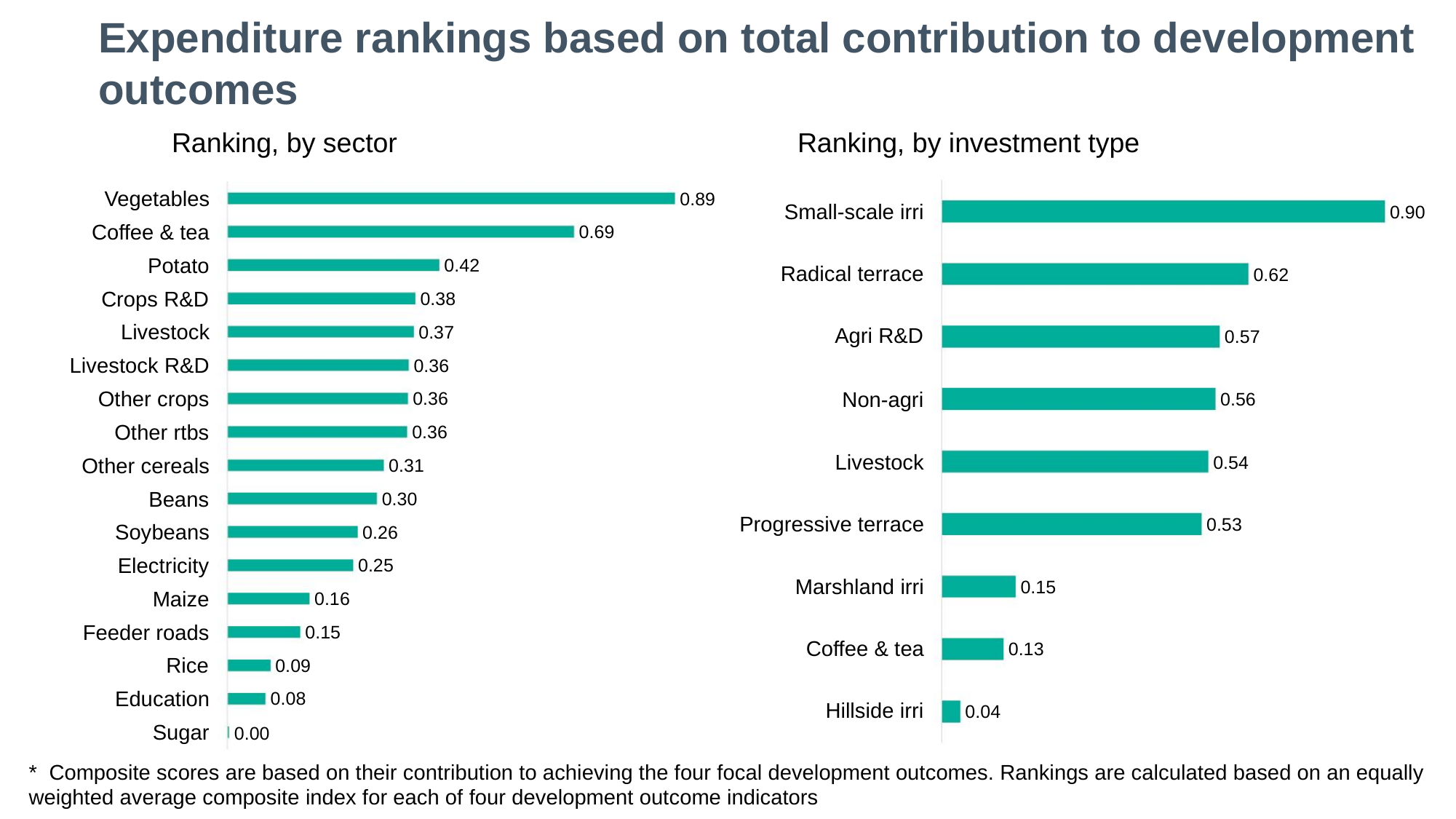

Expenditure rankings based on total contribution to development
outcomes
Ranking, by investment type
Ranking, by sector
Vegetables
0.89
Small-scale irri
Radical terrace
Agri R&D
0.90
Coffee & tea
Potato
0.69
0.42
0.38
0.62
Crops R&D
Livestock
Livestock R&D
Other crops
Other rtbs
Other cereals
Beans
0.37
0.36
0.36
0.36
0.57
Non-agri
0.56
0.54
Livestock
0.31
0.30
0.26
0.25
Progressive terrace
0.53
Soybeans
Electricity
Maize
Marshland irri
Coffee & tea
Hillside irri
0.15
0.16
0.15
0.09
0.08
Feeder roads
Rice
0.13
Education
0.04
Sugar 0.00
* Composite scores are based on their contribution to achieving the four focal development outcomes. Rankings are calculated based on an equally
weighted average composite index for each of four development outcome indicators